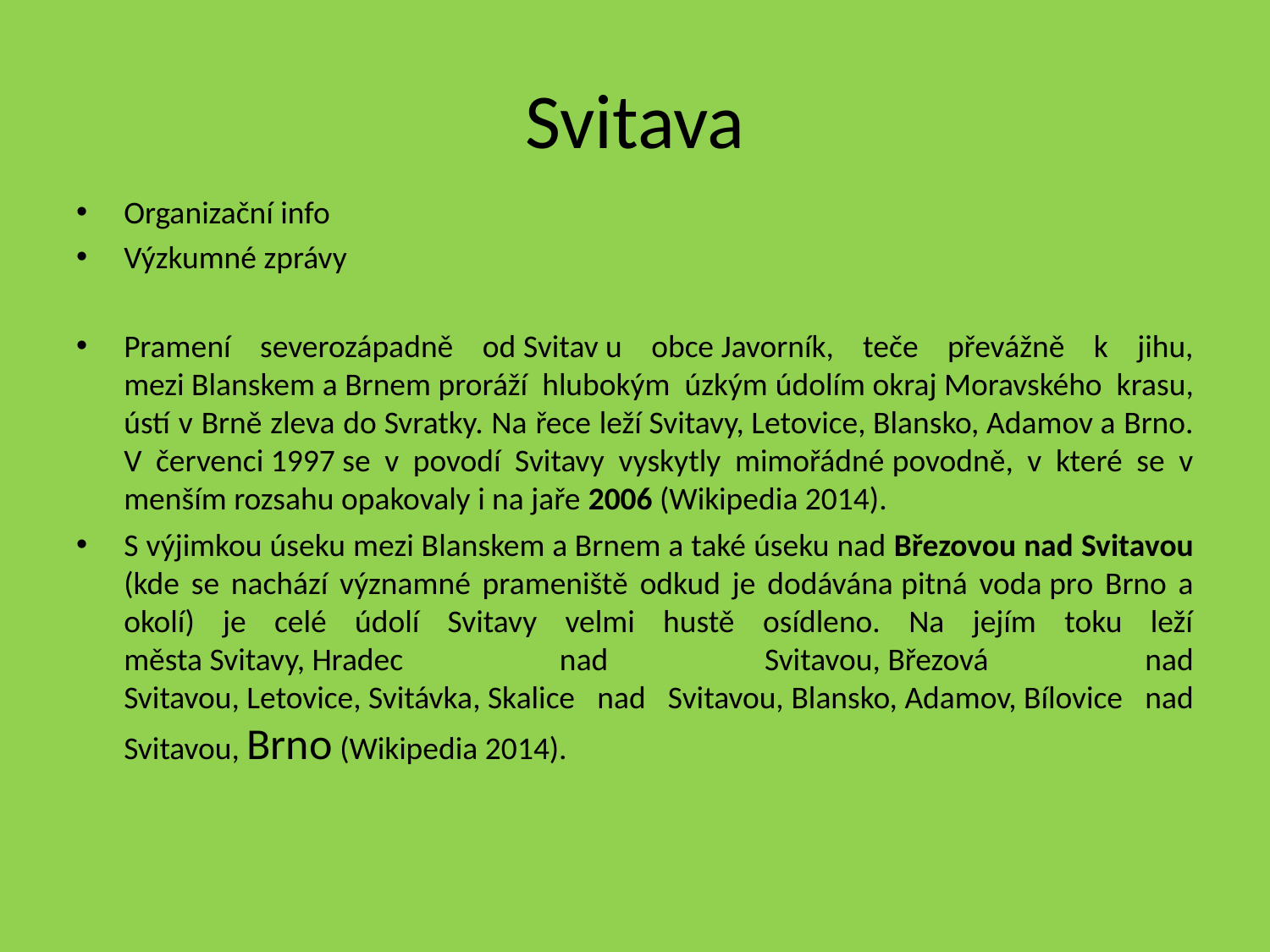

# Svitava
Organizační info
Výzkumné zprávy

Pramení severozápadně od Svitav u obce Javorník, teče převážně k jihu, mezi Blanskem a Brnem proráží hlubokým úzkým údolím okraj Moravského krasu, ústí v Brně zleva do Svratky. Na řece leží Svitavy, Letovice, Blansko, Adamov a Brno. V červenci 1997 se v povodí Svitavy vyskytly mimořádné povodně, v které se v menším rozsahu opakovaly i na jaře 2006 (Wikipedia 2014).
S výjimkou úseku mezi Blanskem a Brnem a také úseku nad Březovou nad Svitavou (kde se nachází významné prameniště odkud je dodávána pitná voda pro Brno a okolí) je celé údolí Svitavy velmi hustě osídleno. Na jejím toku leží města Svitavy, Hradec nad Svitavou, Březová nad Svitavou, Letovice, Svitávka, Skalice nad Svitavou, Blansko, Adamov, Bílovice nad Svitavou, Brno (Wikipedia 2014).